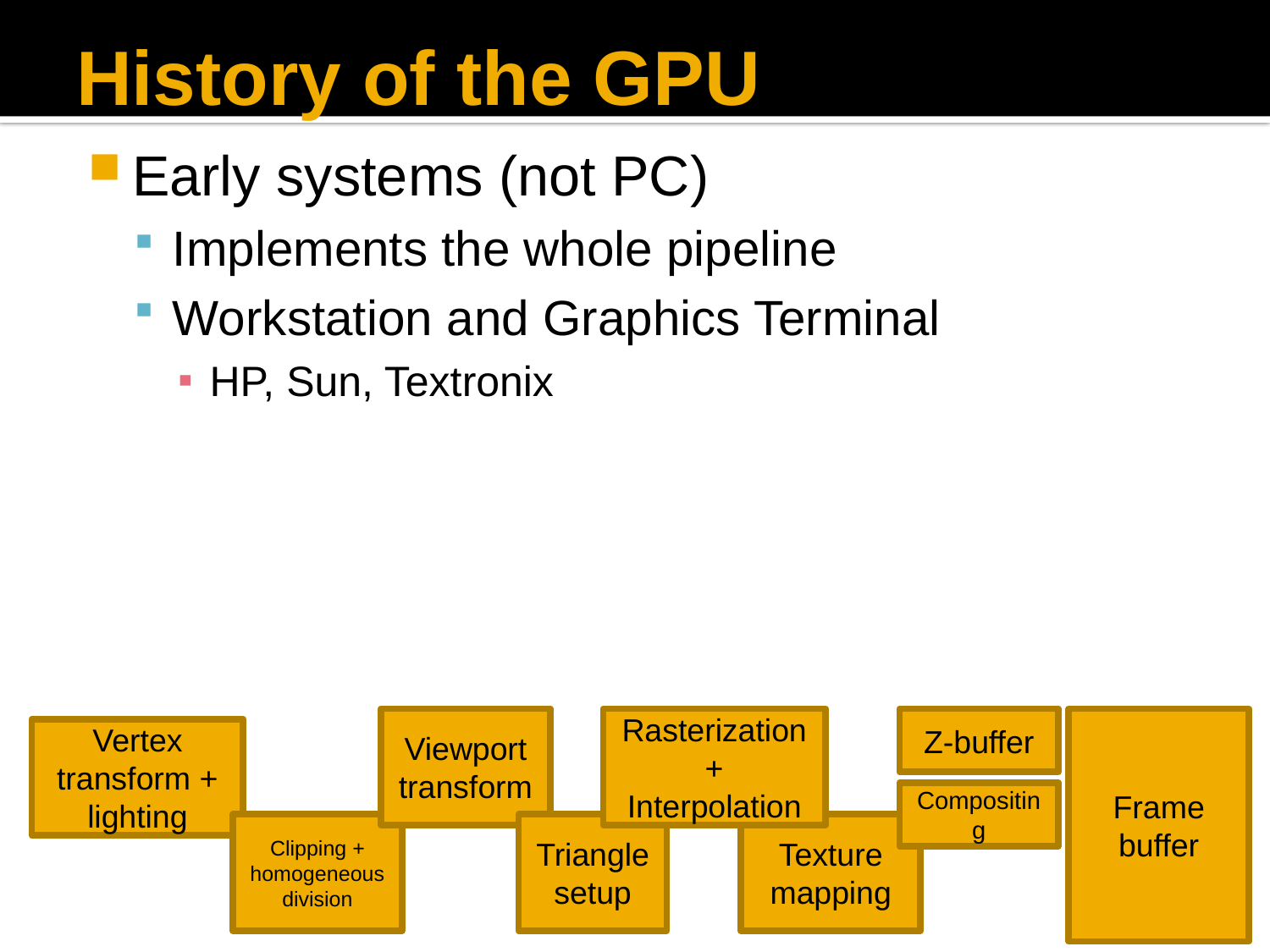

# History of the GPU
Early systems (not PC)
Implements the whole pipeline
Workstation and Graphics Terminal
HP, Sun, Textronix
Viewport transform
Rasterization +
Interpolation
Z-buffer
Frame buffer
Vertex transform +
lighting
Compositing
Clipping + homogeneous division
Triangle setup
Texture mapping